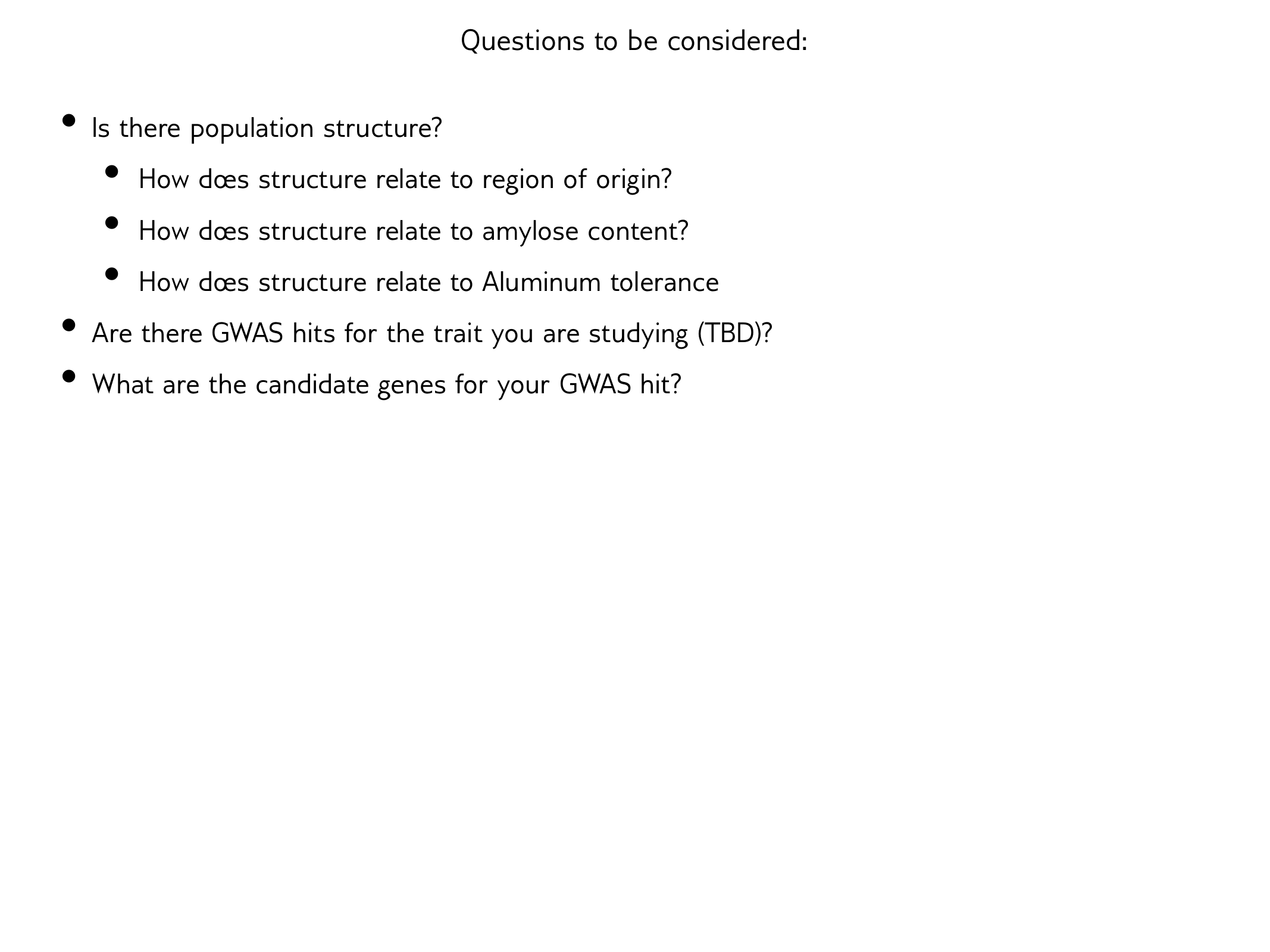

# Questions to be considered:
Is there population structure?
How does structure relate to region of origin?
How does structure relate to amylose content?
How does structure relate to Aluminum tolerance
Are there GWAS hits for the trait you are studying (TBD)?
What are the candidate genes for your GWAS hit?